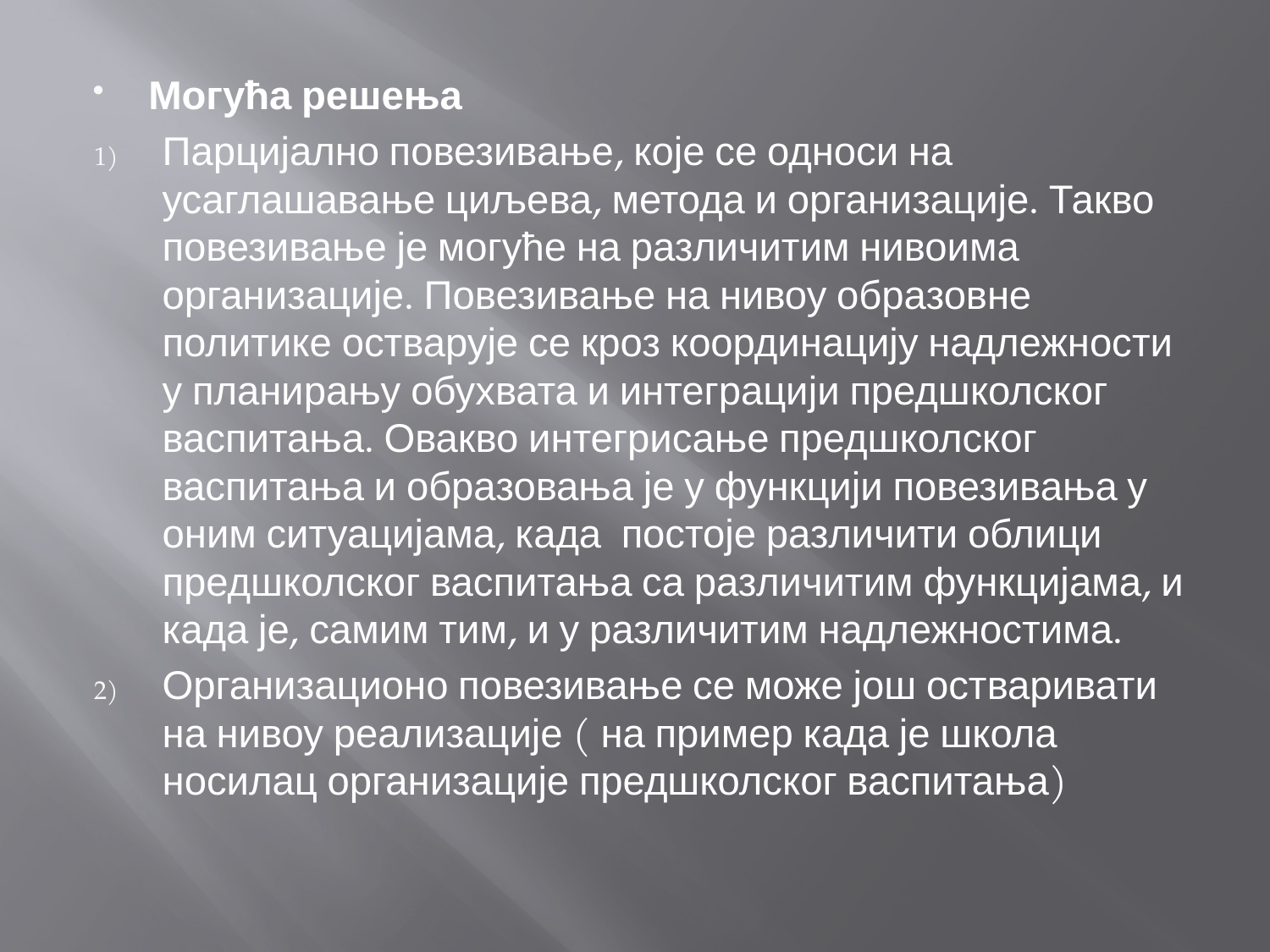

Могућа решења
Парцијално повезивање, које се односи на усаглашавање циљева, метода и организације. Такво повезивање је могуће на различитим нивоима организације. Повезивање на нивоу образовне политике остварује се кроз координацију надлежности у планирању обухвата и интеграцији предшколског васпитања. Овакво интегрисање предшколског васпитања и образовања је у функцији повезивања у оним ситуацијама, када  постоје различити облици предшколског васпитања са различитим функцијама, и када је, самим тим, и у различитим надлежностима.
Организационо повезивање се може још остваривати на нивоу реализације ( на пример када је школа носилац организације предшколског васпитања)